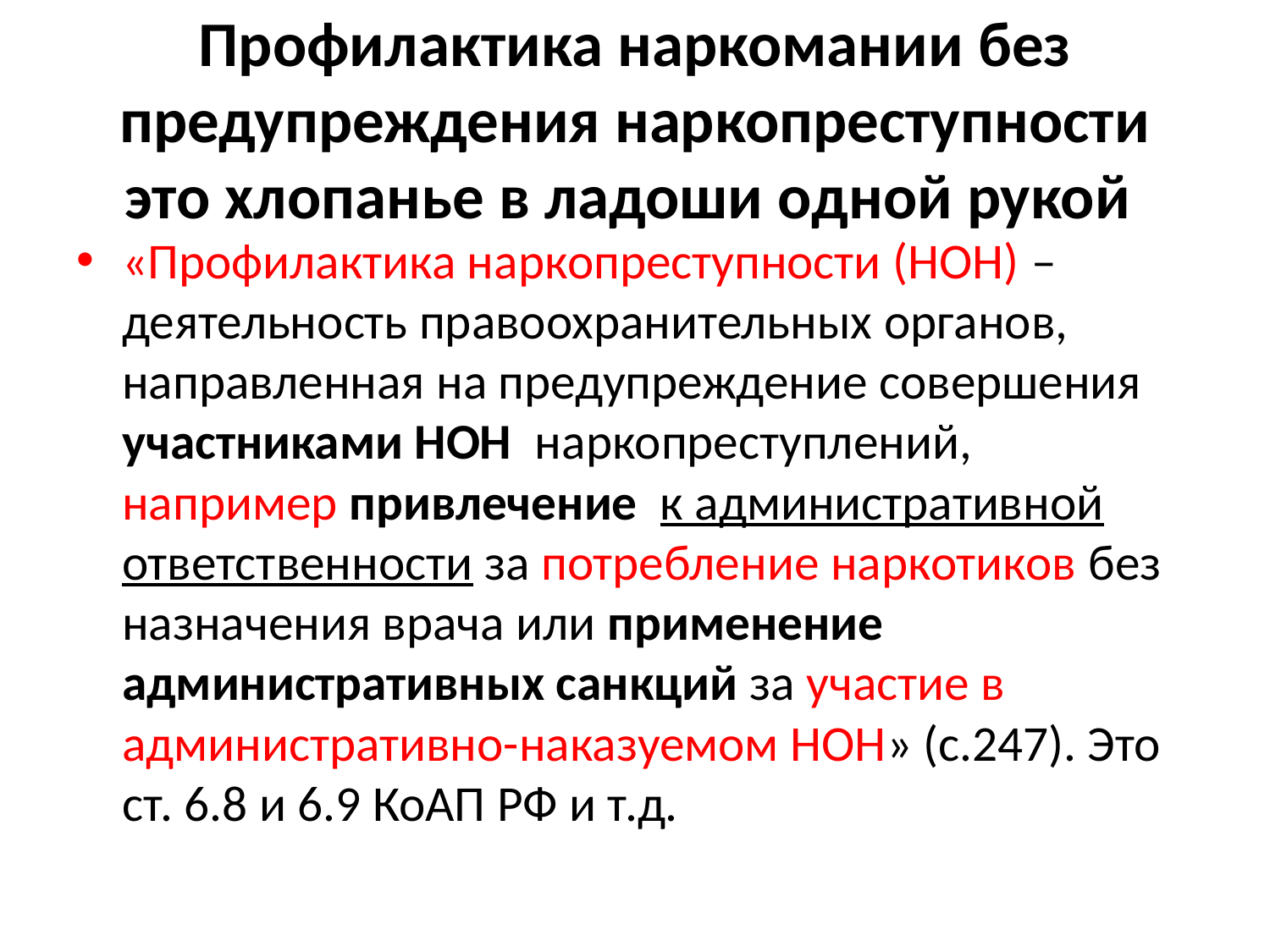

# Профилактика наркомании без предупреждения наркопреступности это хлопанье в ладоши одной рукой
«Профилактика наркопреступности (НОН) – деятельность правоохранительных органов, направленная на предупреждение совершения участниками НОН  наркопреступлений, например привлечение  к административной ответственности за потребление наркотиков без назначения врача или применение административных санкций за участие в административно-наказуемом НОН» (с.247). Это  ст. 6.8 и 6.9 КоАП РФ и т.д.